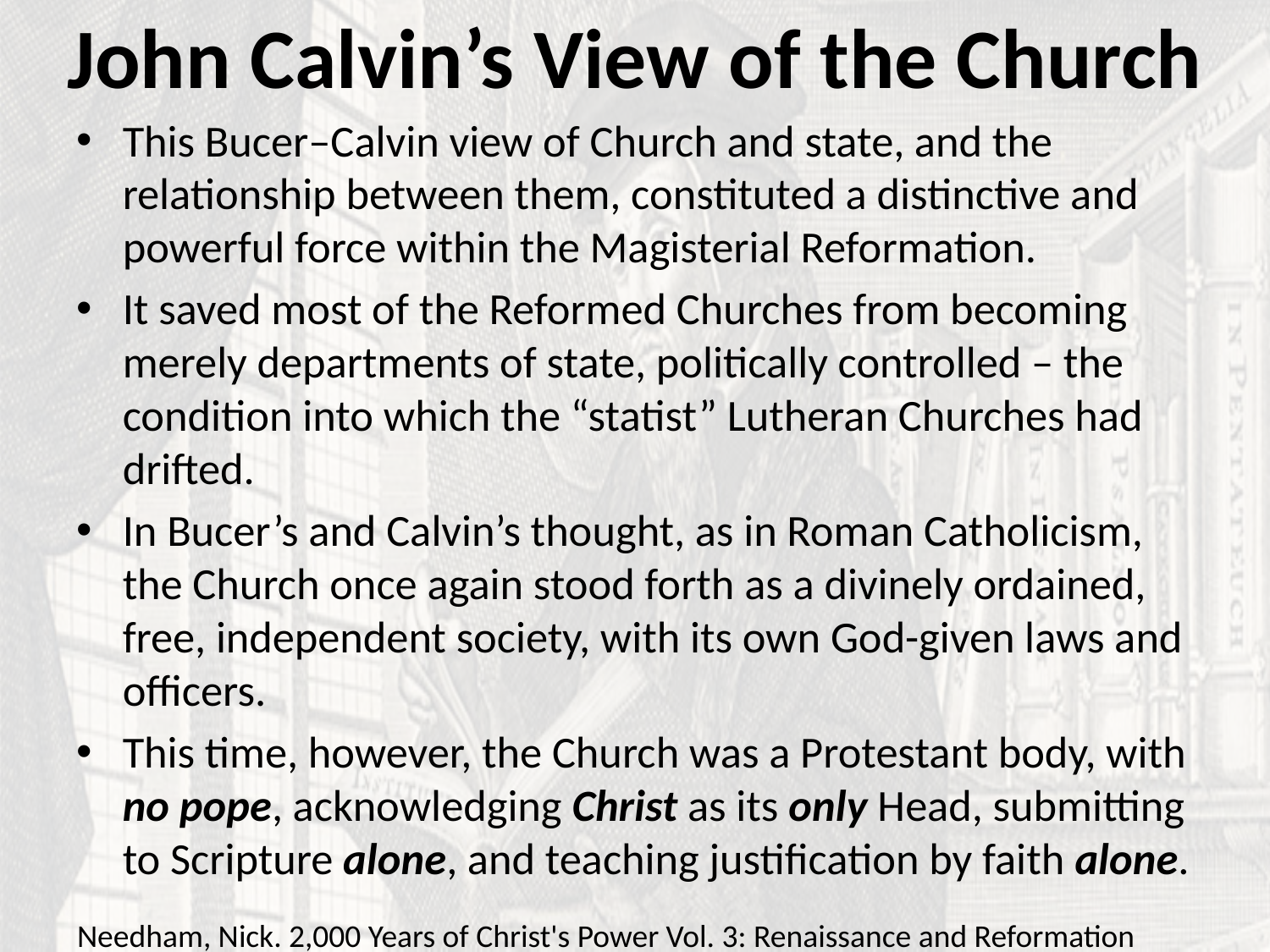

# John Calvin’s View of the Church
This Bucer–Calvin view of Church and state, and the relationship between them, constituted a distinctive and powerful force within the Magisterial Reformation.
It saved most of the Reformed Churches from becoming merely departments of state, politically controlled – the condition into which the “statist” Lutheran Churches had drifted.
In Bucer’s and Calvin’s thought, as in Roman Catholicism, the Church once again stood forth as a divinely ordained, free, independent society, with its own God-given laws and officers.
This time, however, the Church was a Protestant body, with no pope, acknowledging Christ as its only Head, submitting to Scripture alone, and teaching justification by faith alone.

Needham, Nick. 2,000 Years of Christ's Power Vol. 3: Renaissance and Reformation